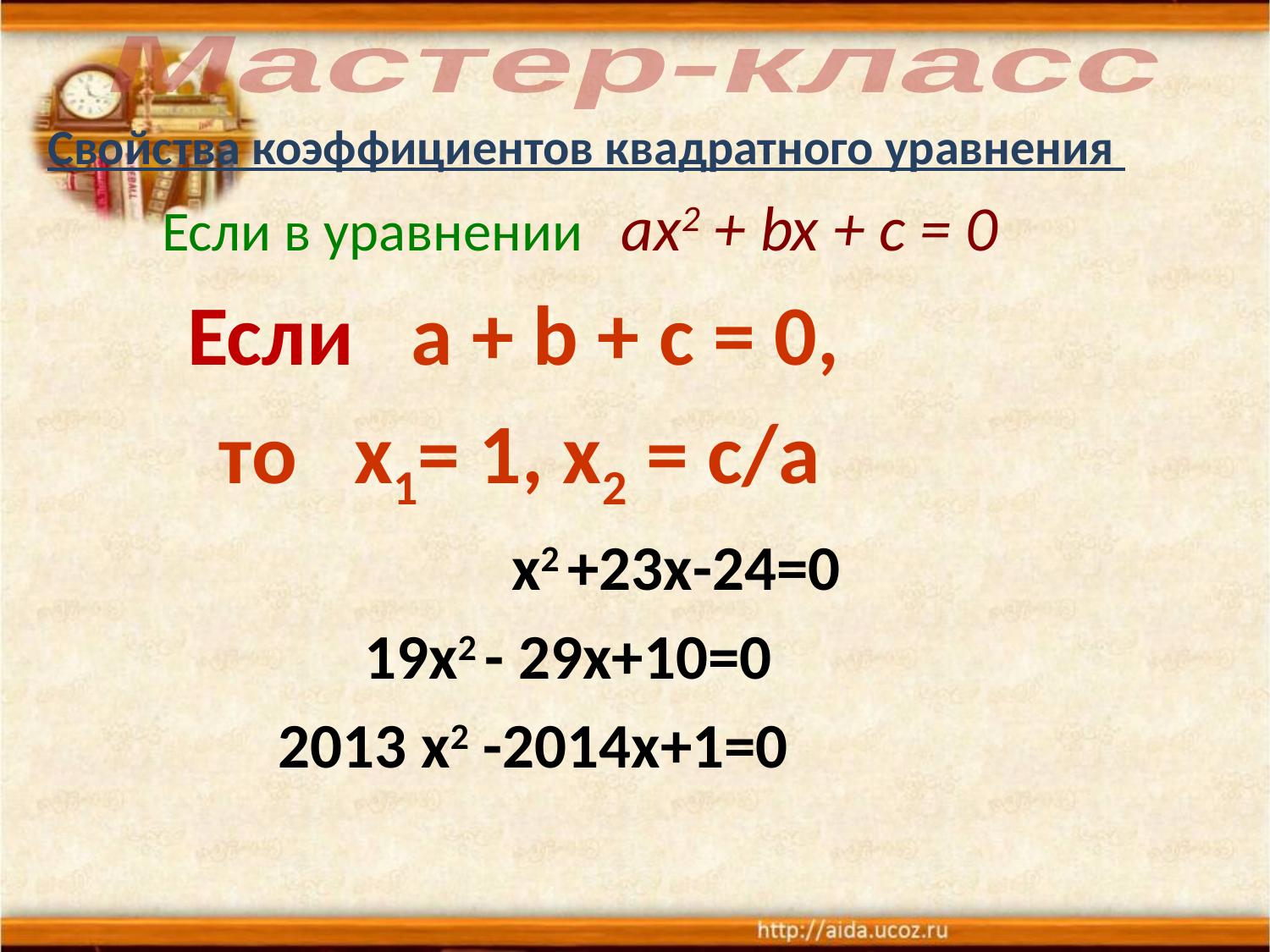

Мастер-класс
Свойства коэффициентов квадратного уравнения
         Если в уравнении   ax2 + bx + c = 0
           Если   a + b + c = 0,
         то   х1= 1, х2 = с/а
     x2 +23x-24=0
                      19x2 - 29x+10=0
                2013 x2 -2014x+1=0